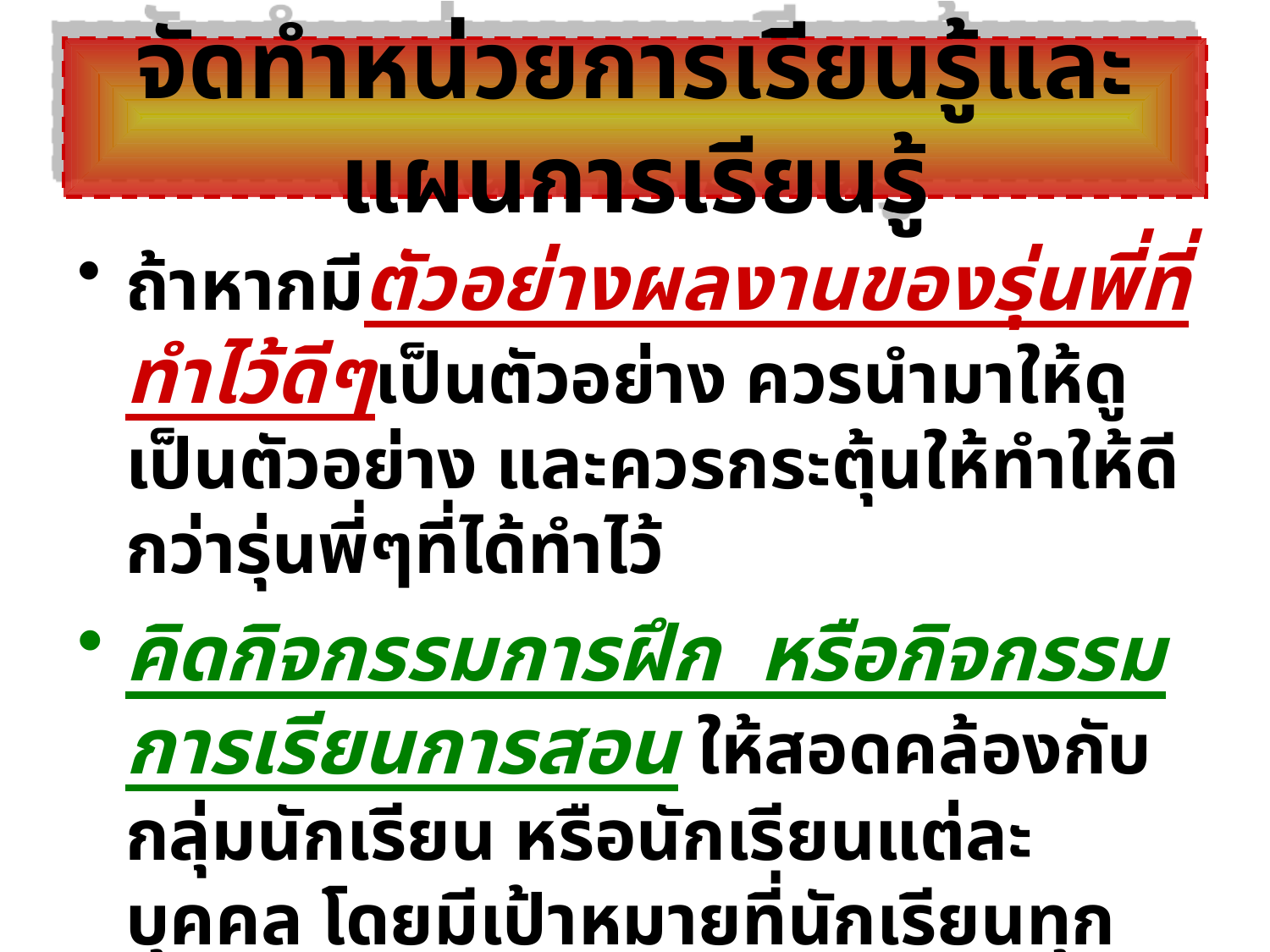

# จัดทำหน่วยการเรียนรู้และแผนการเรียนรู้
ถ้าหากมีตัวอย่างผลงานของรุ่นพี่ที่ทำไว้ดีๆเป็นตัวอย่าง ควรนำมาให้ดูเป็นตัวอย่าง และควรกระตุ้นให้ทำให้ดีกว่ารุ่นพี่ๆที่ได้ทำไว้
คิดกิจกรรมการฝึก  หรือกิจกรรมการเรียนการสอน ให้สอดคล้องกับกลุ่มนักเรียน หรือนักเรียนแต่ละบุคคล โดยมีเป้าหมายที่นักเรียนทุกคนต้องสามารถทำผลงานภาระงานได้และมีคุณภาพในระดับที่ได้กำหนดไว้